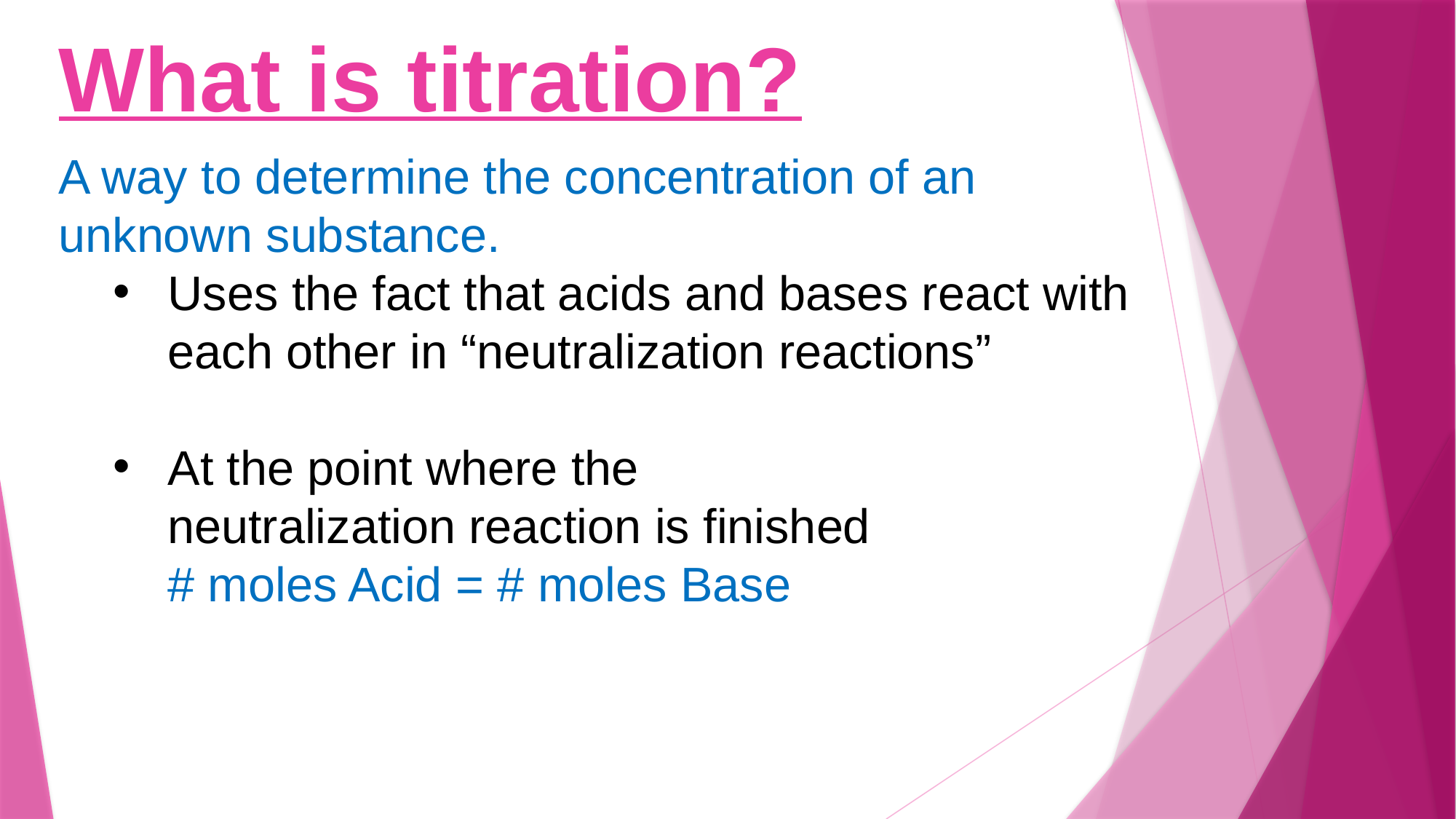

What is titration?
A way to determine the concentration of an unknown substance.
Uses the fact that acids and bases react with each other in “neutralization reactions”
At the point where the
neutralization reaction is finished
# moles Acid = # moles Base